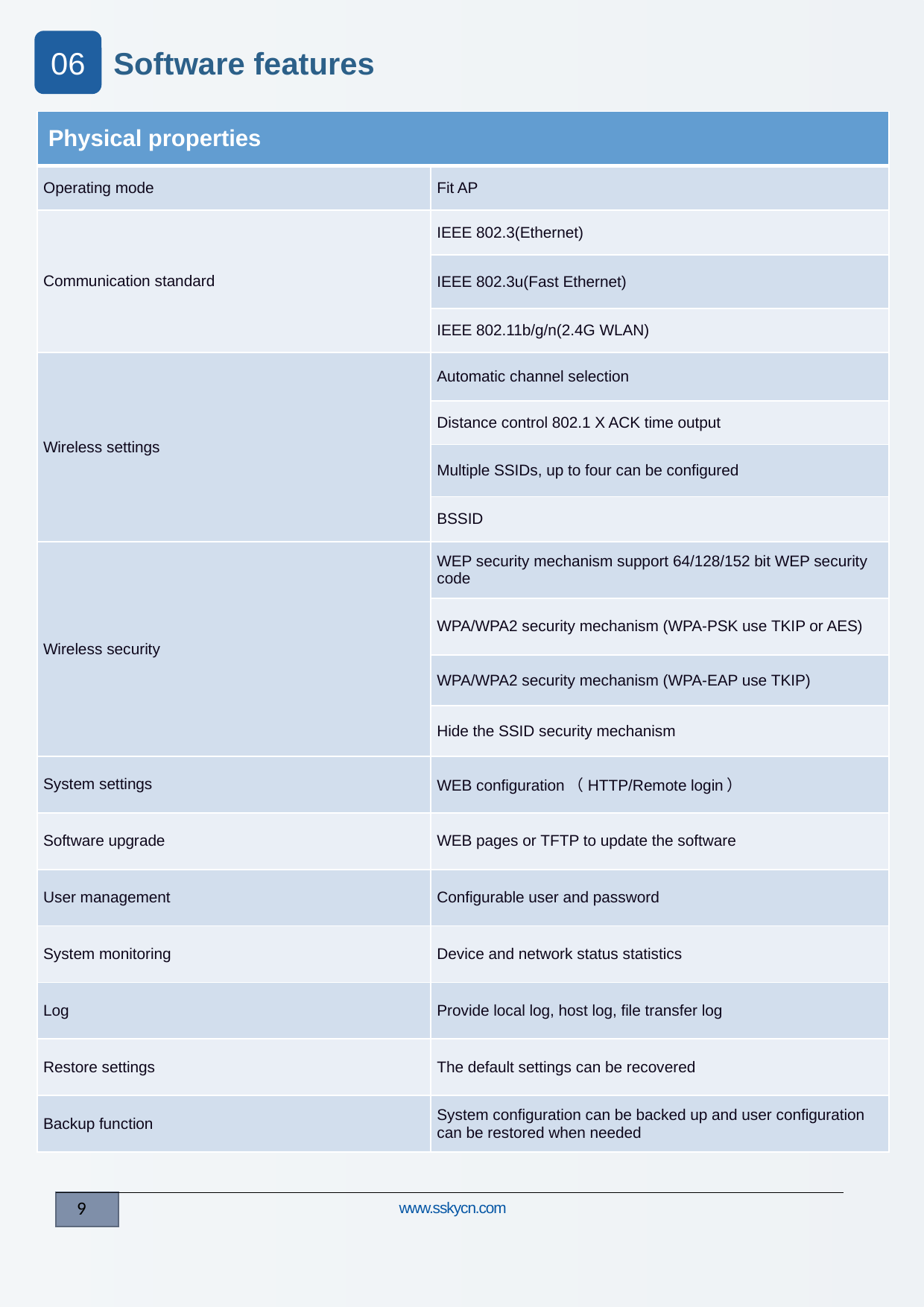

06
Software features
| Physical properties |  |
| --- | --- |
| Operating mode | Fit AP |
| Communication standard | IEEE 802.3(Ethernet) |
|  | IEEE 802.3u(Fast Ethernet) |
|  | IEEE 802.11b/g/n(2.4G WLAN) |
| Wireless settings | Automatic channel selection |
|  | Distance control 802.1 X ACK time output |
|  | Multiple SSIDs, up to four can be configured |
|  | BSSID |
| Wireless security | WEP security mechanism support 64/128/152 bit WEP security code |
|  | WPA/WPA2 security mechanism (WPA-PSK use TKIP or AES) |
|  | WPA/WPA2 security mechanism (WPA-EAP use TKIP) |
|  | Hide the SSID security mechanism |
| System settings | WEB configuration（HTTP/Remote login） |
| Software upgrade | WEB pages or TFTP to update the software |
| User management | Configurable user and password |
| System monitoring | Device and network status statistics |
| Log | Provide local log, host log, file transfer log |
| Restore settings | The default settings can be recovered |
| Backup function | System configuration can be backed up and user configuration can be restored when needed |

www.sskycn.com
9